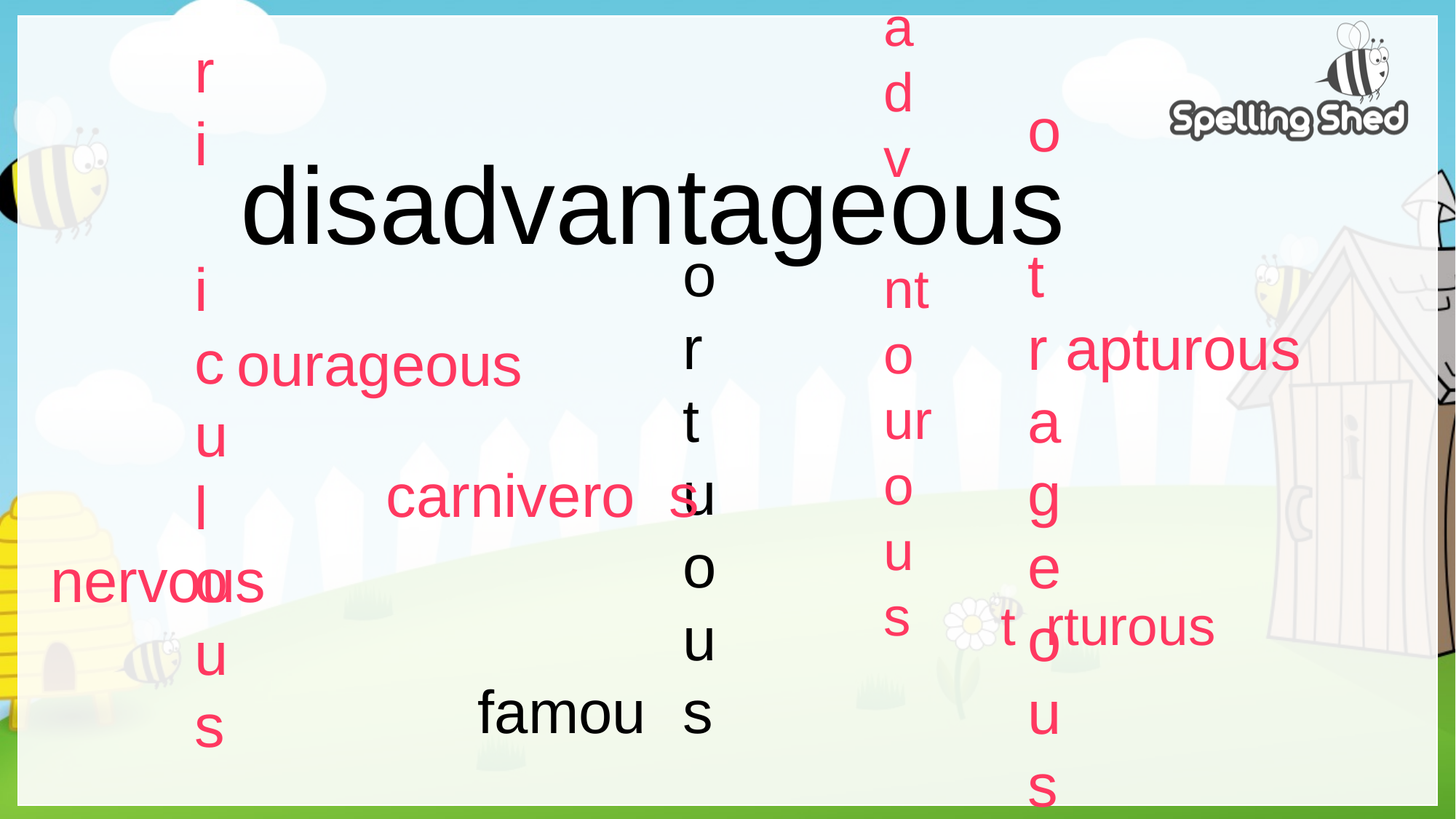

adv
ntourous
ri
 iculous
o
t
rageous
disadvantageous
o
r
t
u
o
u
s
apturous
ourageous
carnivero  s
nervous
t  rturous
famou